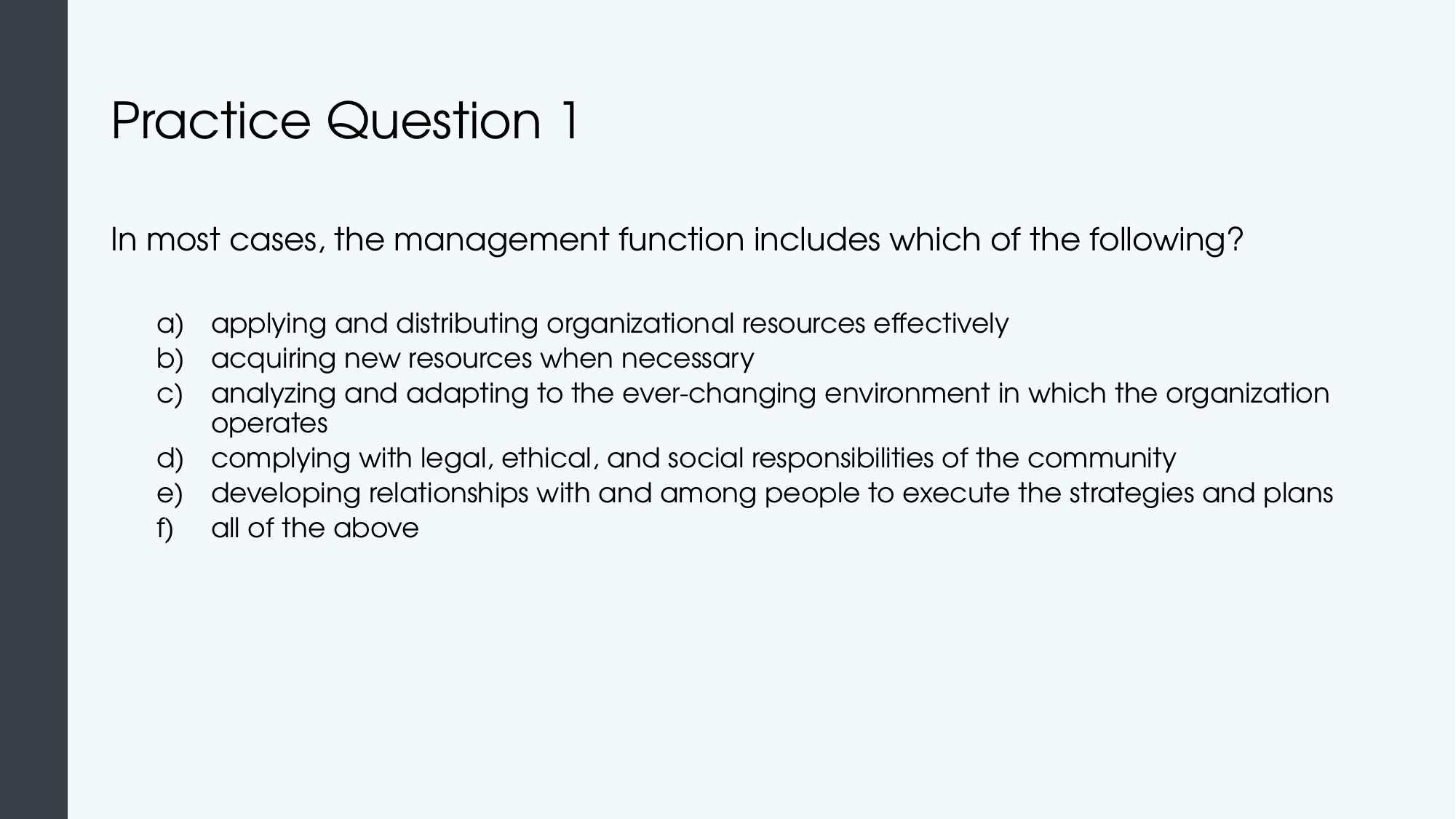

# Practice Question 1
In most cases, the management function includes which of the following?

applying and distributing organizational resources effectively
acquiring new resources when necessary
analyzing and adapting to the ever-changing environment in which the organization operates
complying with legal, ethical, and social responsibilities of the community
developing relationships with and among people to execute the strategies and plans
all of the above